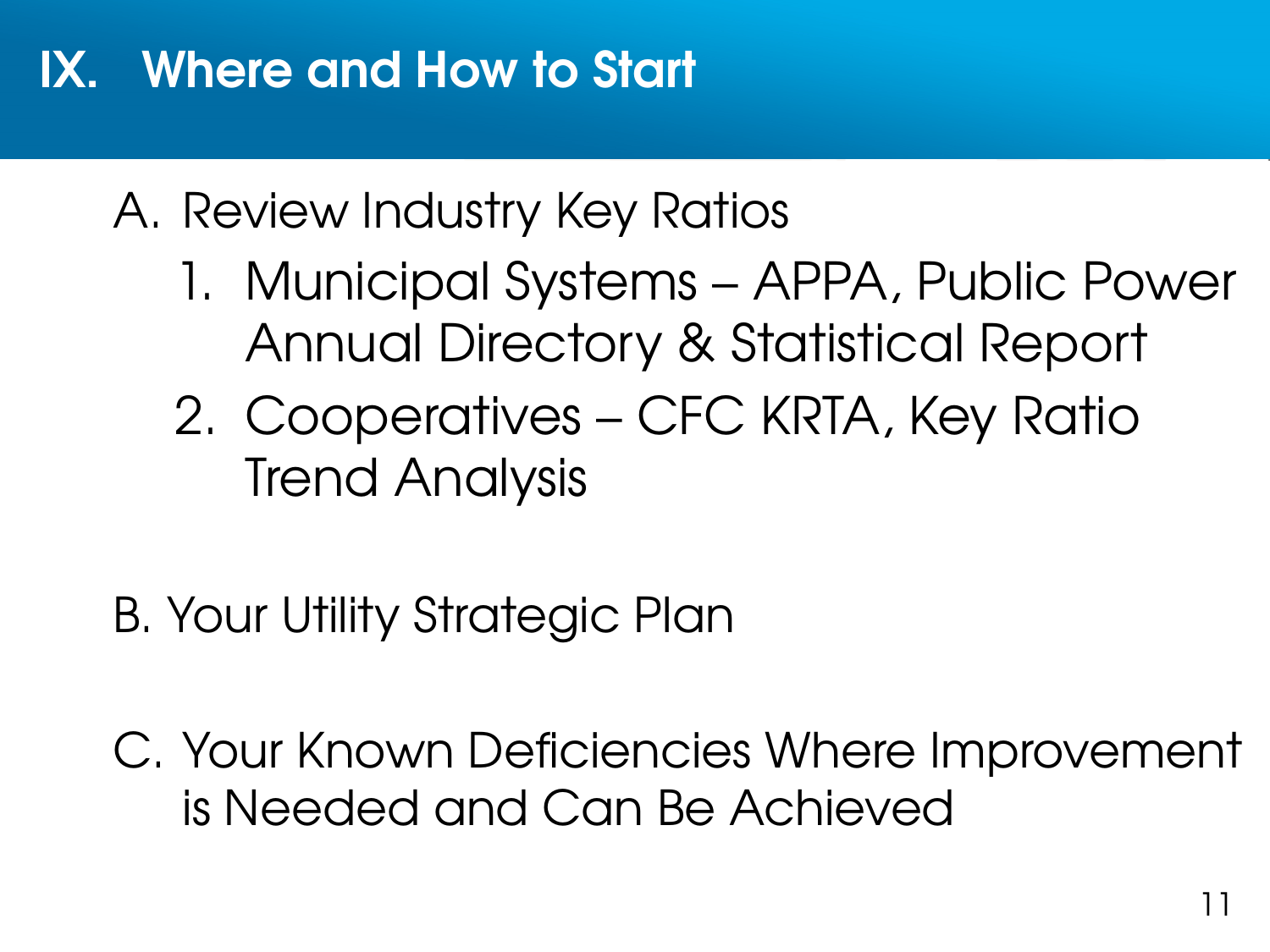

# IX.   Where and How to Start

Review Industry Key Ratios
Municipal Systems – APPA, Public Power Annual Directory & Statistical Report
Cooperatives – CFC KRTA, Key Ratio Trend Analysis

B. Your Utility Strategic Plan

Your Known Deficiencies Where Improvement is Needed and Can Be Achieved

11